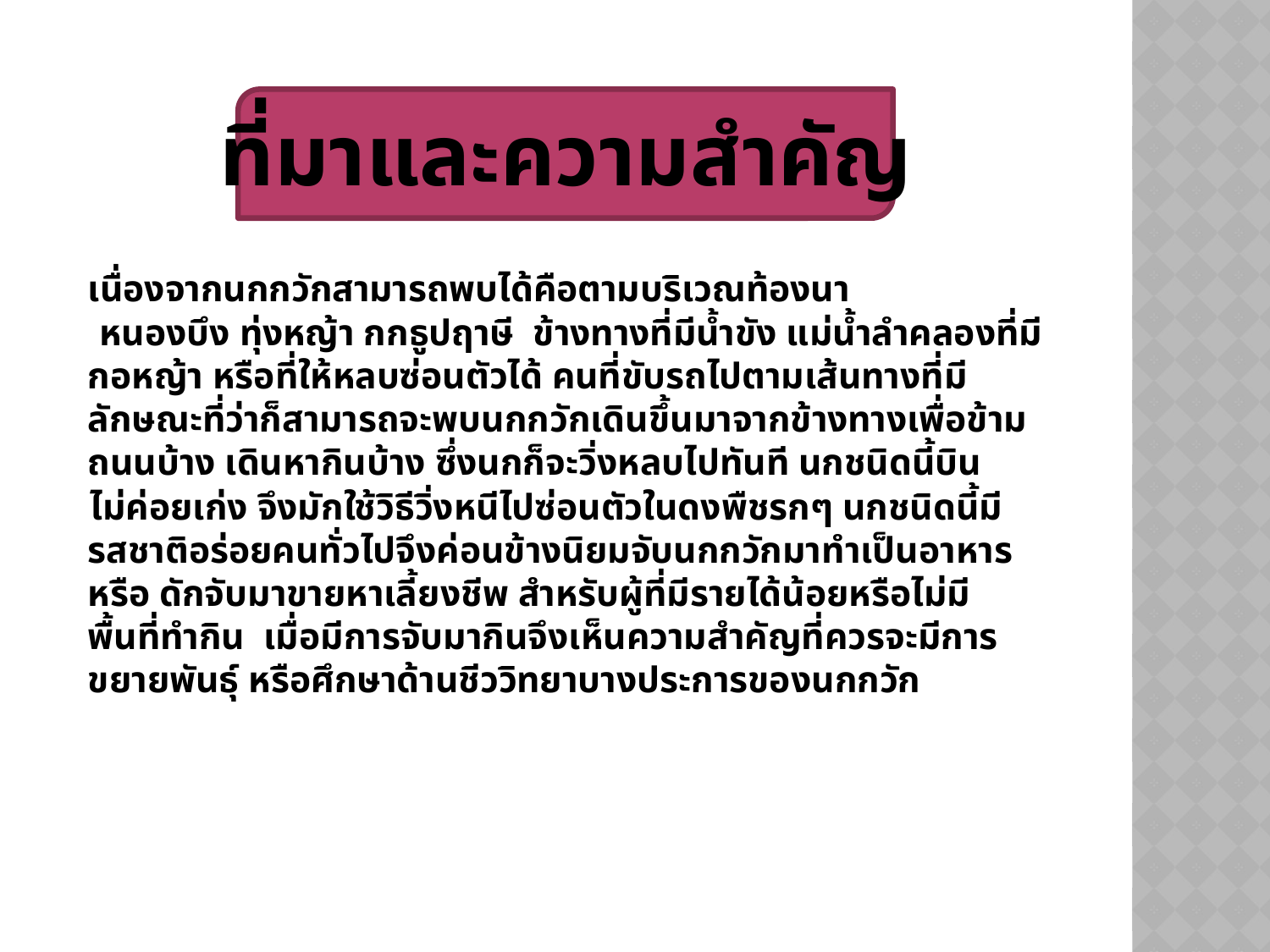

# ที่มาและความสำคัญ

		เนื่องจากนกกวักสามารถพบได้คือตามบริเวณท้องนา
    หนองบึง ทุ่งหญ้า กกธูปฤาษี  ข้างทางที่มีน้ำขัง แม่น้ำลำคลองที่มีกอหญ้า หรือที่ให้หลบซ่อนตัวได้ คนที่ขับรถไปตามเส้นทางที่มีลักษณะที่ว่าก็สามารถจะพบนกกวักเดินขึ้นมาจากข้างทางเพื่อข้ามถนนบ้าง เดินหากินบ้าง ซึ่งนกก็จะวิ่งหลบไปทันที นกชนิดนี้บิน
   ไม่ค่อยเก่ง จึงมักใช้วิธีวิ่งหนีไปซ่อนตัวในดงพืชรกๆ นกชนิดนี้มีรสชาติอร่อยคนทั่วไปจึงค่อนข้างนิยมจับนกกวักมาทำเป็นอาหาร หรือ ดักจับมาขายหาเลี้ยงชีพ สำหรับผู้ที่มีรายได้น้อยหรือไม่มีพื้นที่ทำกิน  เมื่อมีการจับมากินจึงเห็นความสำคัญที่ควรจะมีการขยายพันธุ์ หรือศึกษาด้านชีววิทยาบางประการของนกกวัก